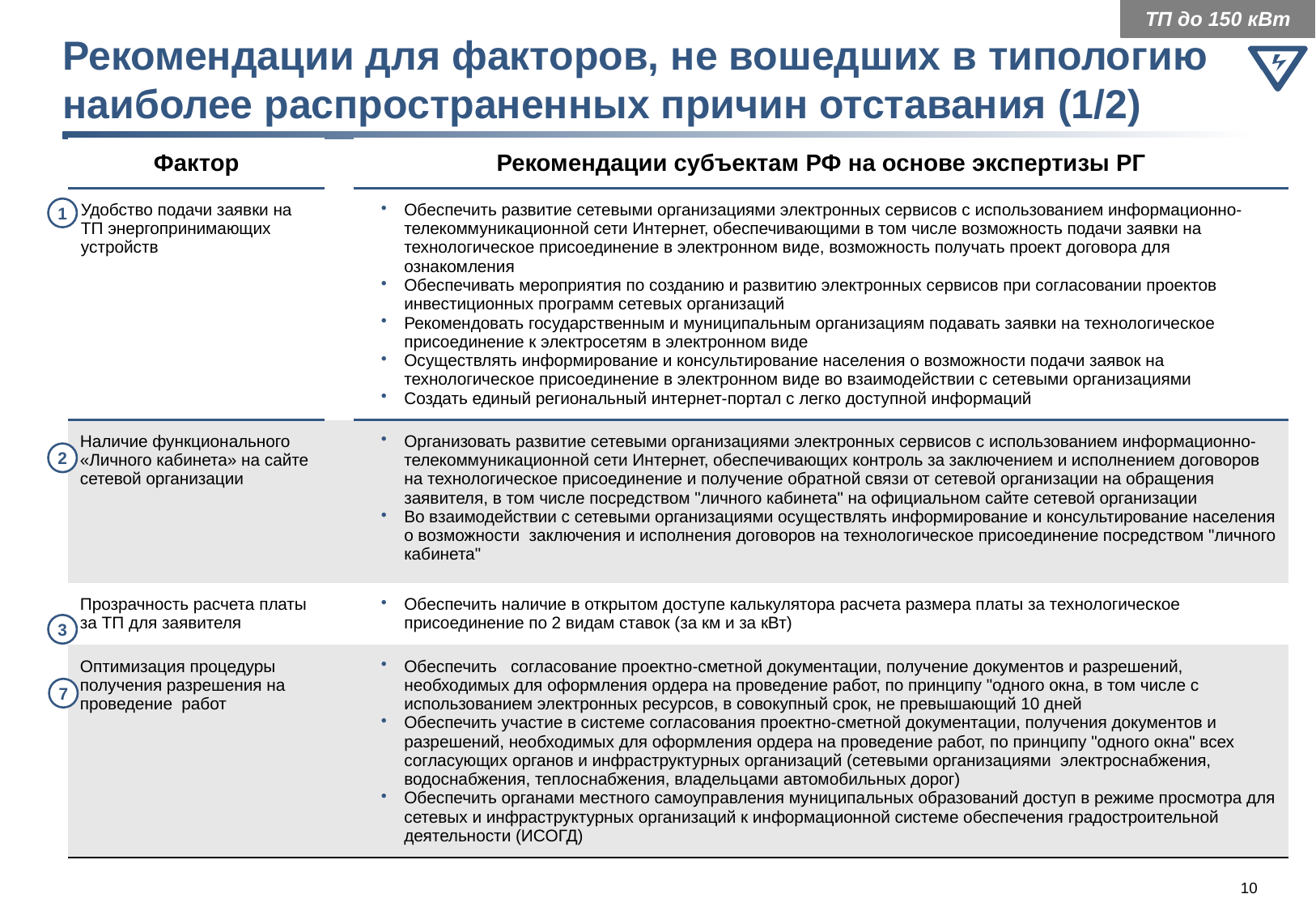

ТП до 150 кВт
# Рекомендации для факторов, не вошедших в типологию наиболее распространенных причин отставания (1/2)

| Фактор |  | Рекомендации субъектам РФ на основе экспертизы РГ |
| --- | --- | --- |
| Удобство подачи заявки на ТП энергопринимающих устройств |  | Обеспечить развитие сетевыми организациями электронных сервисов с использованием информационно-телекоммуникационной сети Интернет, обеспечивающими в том числе возможность подачи заявки на технологическое присоединение в электронном виде, возможность получать проект договора для ознакомления Обеспечивать мероприятия по созданию и развитию электронных сервисов при согласовании проектов инвестиционных программ сетевых организаций Рекомендовать государственным и муниципальным организациям подавать заявки на технологическое присоединение к электросетям в электронном виде Осуществлять информирование и консультирование населения о возможности подачи заявок на технологическое присоединение в электронном виде во взаимодействии с сетевыми организациями Создать единый региональный интернет-портал с легко доступной информаций |
| Наличие функционального «Личного кабинета» на сайте сетевой организации |  | Организовать развитие сетевыми организациями электронных сервисов с использованием информационно-телекоммуникационной сети Интернет, обеспечивающих контроль за заключением и исполнением договоров на технологическое присоединение и получение обратной связи от сетевой организации на обращения заявителя, в том числе посредством "личного кабинета" на официальном сайте сетевой организации Во взаимодействии с сетевыми организациями осуществлять информирование и консультирование населения о возможности  заключения и исполнения договоров на технологическое присоединение посредством "личного кабинета" |
| Прозрачность расчета платы за ТП для заявителя |  | Обеспечить наличие в открытом доступе калькулятора расчета размера платы за технологическое присоединение по 2 видам ставок (за км и за кВт) |
| Оптимизация процедуры получения разрешения на проведение работ |  | Обеспечить согласование проектно-сметной документации, получение документов и разрешений, необходимых для оформления ордера на проведение работ, по принципу "одного окна, в том числе с использованием электронных ресурсов, в совокупный срок, не превышающий 10 дней Обеспечить участие в системе согласования проектно-сметной документации, получения документов и разрешений, необходимых для оформления ордера на проведение работ, по принципу "одного окна" всех согласующих органов и инфраструктурных организаций (сетевыми организациями электроснабжения, водоснабжения, теплоснабжения, владельцами автомобильных дорог) Обеспечить органами местного самоуправления муниципальных образований доступ в режиме просмотра для сетевых и инфраструктурных организаций к информационной системе обеспечения градостроительной деятельности (ИСОГД) |
1
2
3
7